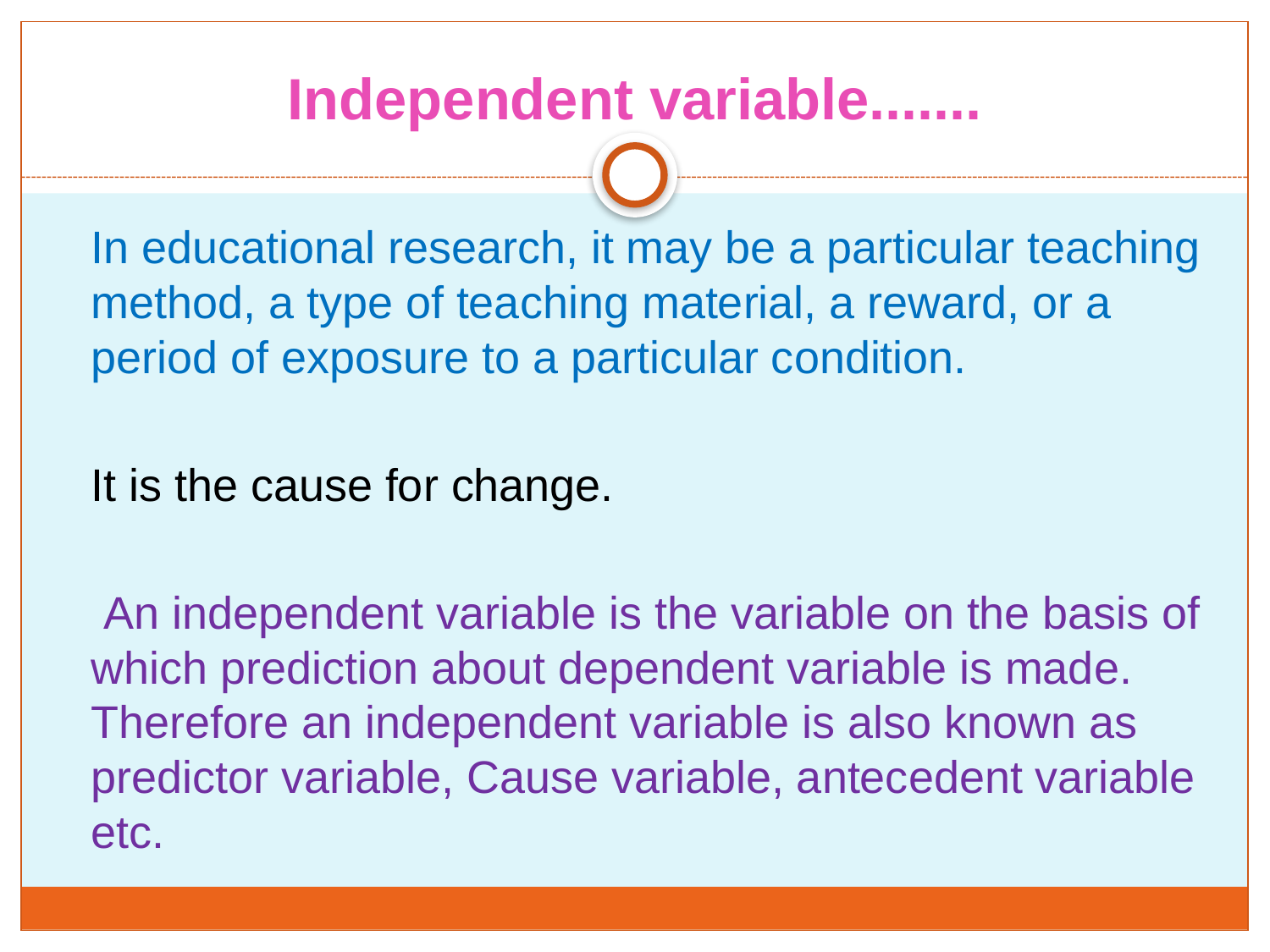

# Independent variable.......
	In educational research, it may be a particular teaching method, a type of teaching material, a reward, or a period of exposure to a particular condition.

	It is the cause for change.

	 An independent variable is the variable on the basis of which prediction about dependent variable is made. Therefore an independent variable is also known as predictor variable, Cause variable, antecedent variable etc.